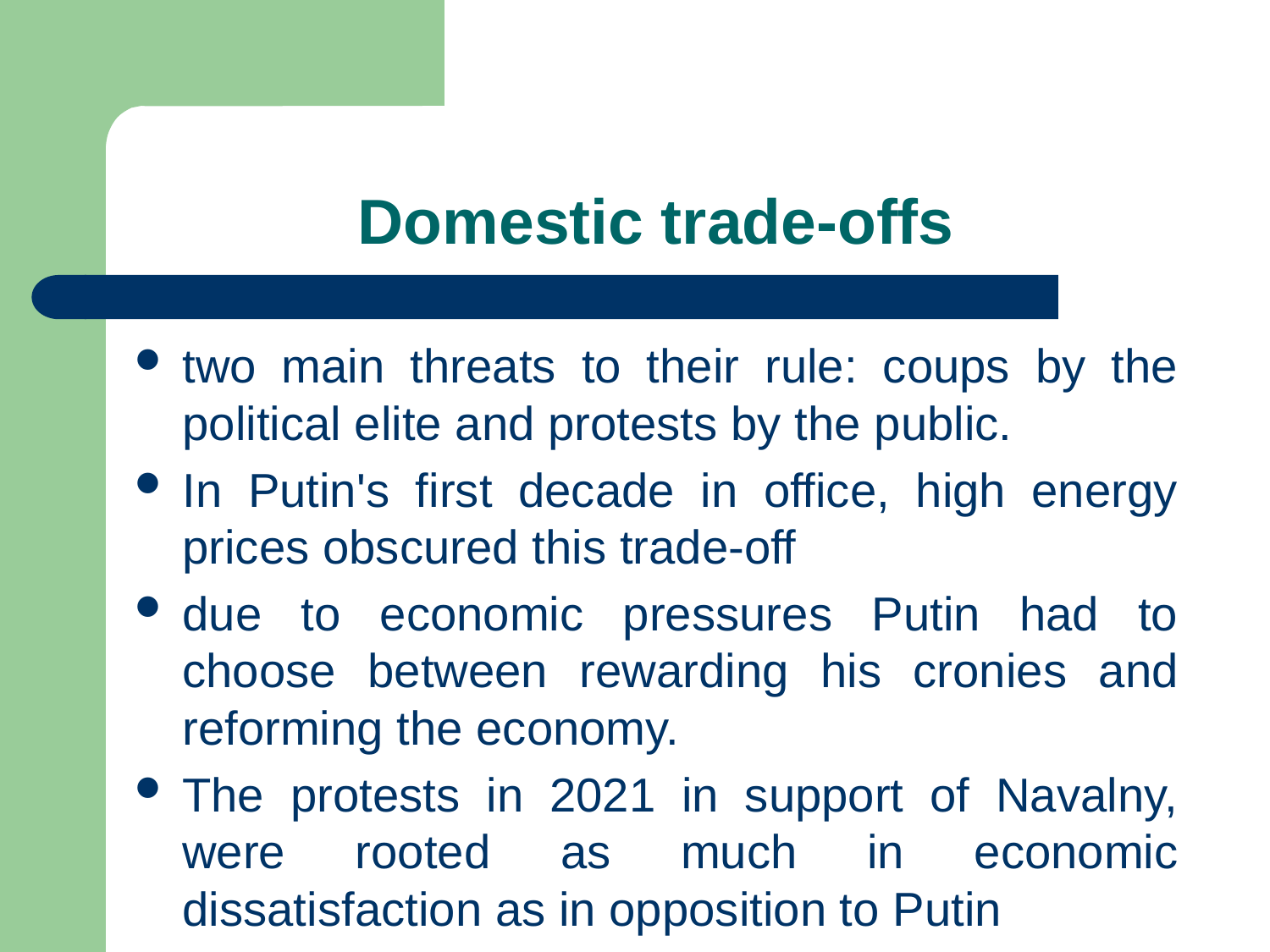

# Domestic trade-offs
two main threats to their rule: coups by the political elite and protests by the public.
In Putin's first decade in office, high energy prices obscured this trade-off
due to economic pressures Putin had to choose between rewarding his cronies and reforming the economy.
The protests in 2021 in support of Navalny, were rooted as much in economic dissatisfaction as in opposition to Putin